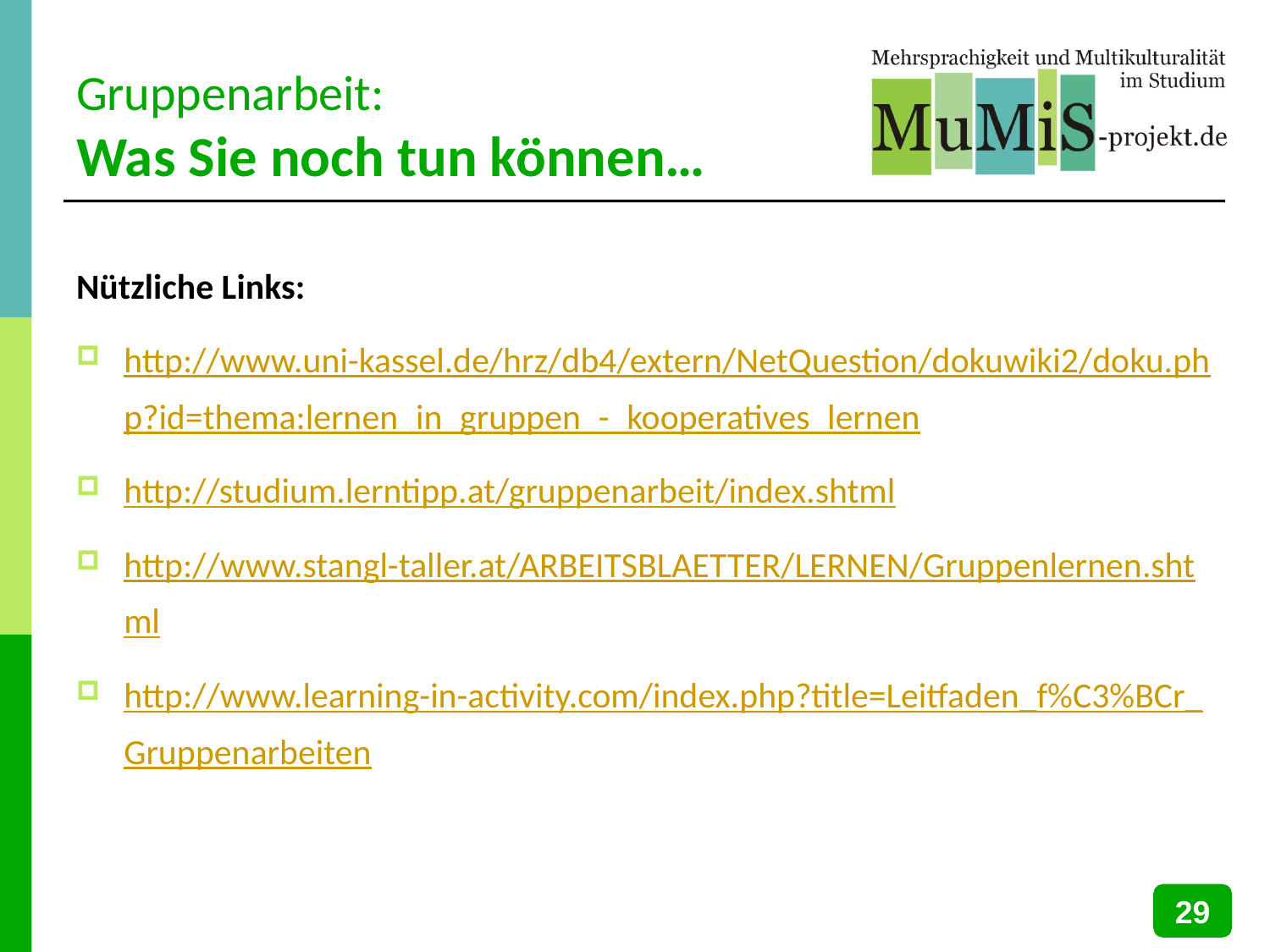

# Gruppenarbeit: Was Sie noch tun können…
Nützliche Links:
http://www.uni-kassel.de/hrz/db4/extern/NetQuestion/dokuwiki2/doku.php?id=thema:lernen_in_gruppen_-_kooperatives_lernen
http://studium.lerntipp.at/gruppenarbeit/index.shtml
http://www.stangl-taller.at/ARBEITSBLAETTER/LERNEN/Gruppenlernen.shtml
http://www.learning-in-activity.com/index.php?title=Leitfaden_f%C3%BCr_Gruppenarbeiten

29